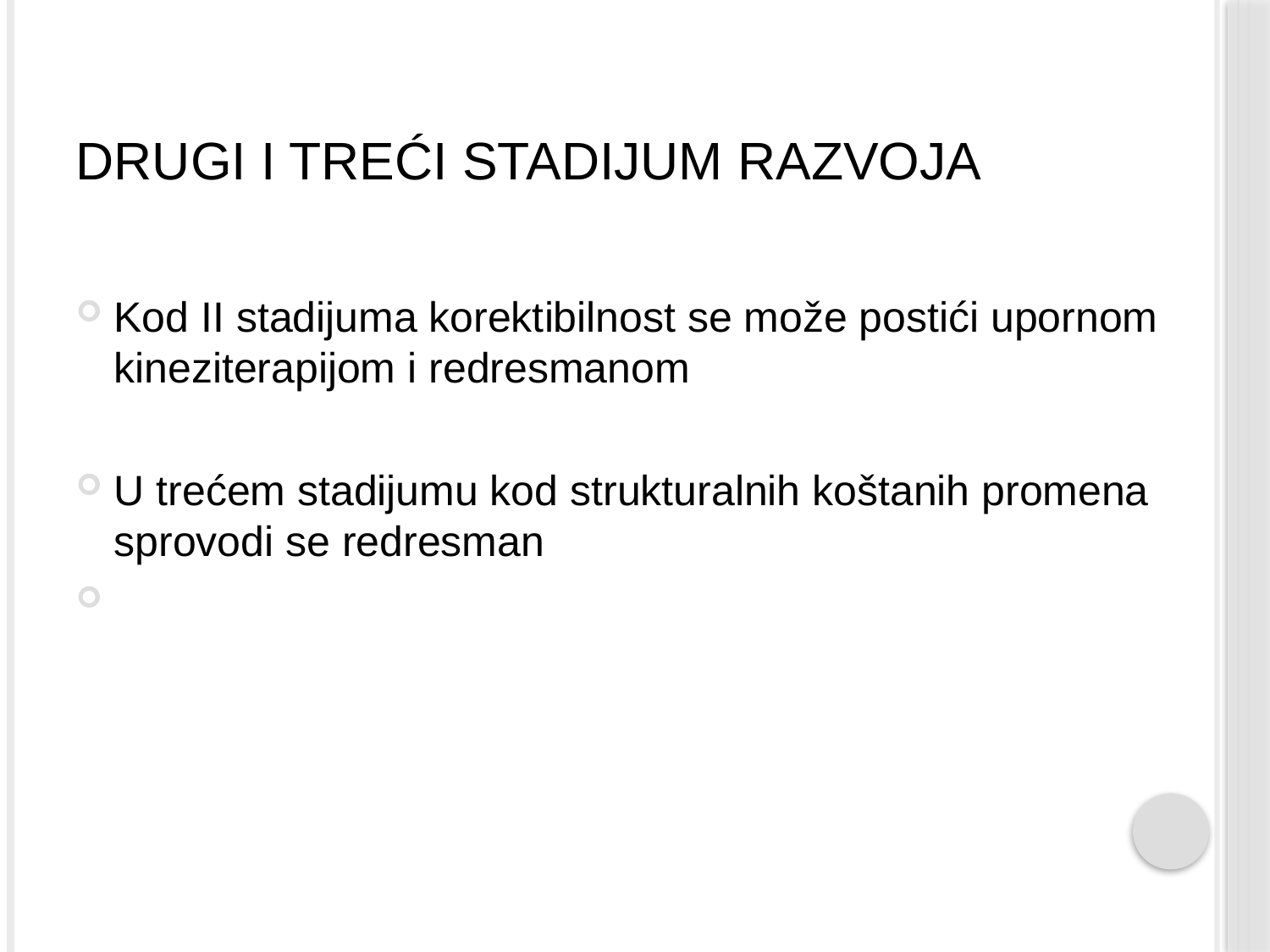

# Drugi i treći stadijum razvoja

Kod II stadijuma korektibilnost se može postići upornom kineziterapijom i redresmanom

U trećem stadijumu kod strukturalnih koštanih promena sprovodi se redresman